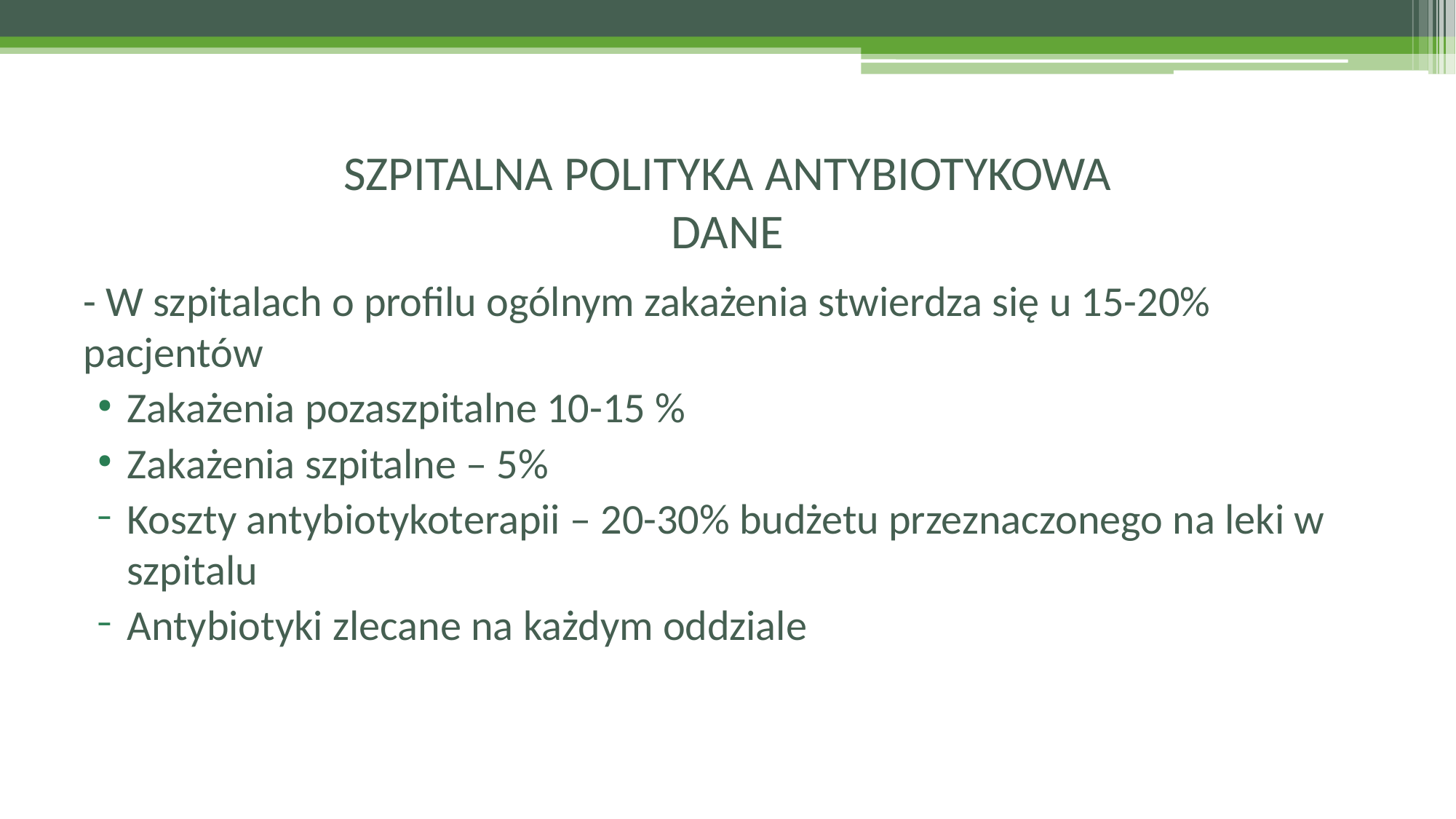

# SZPITALNA POLITYKA ANTYBIOTYKOWA DANE
- W szpitalach o profilu ogólnym zakażenia stwierdza się u 15-20% pacjentów
Zakażenia pozaszpitalne 10-15 %
Zakażenia szpitalne – 5%
Koszty antybiotykoterapii – 20-30% budżetu przeznaczonego na leki w szpitalu
Antybiotyki zlecane na każdym oddziale